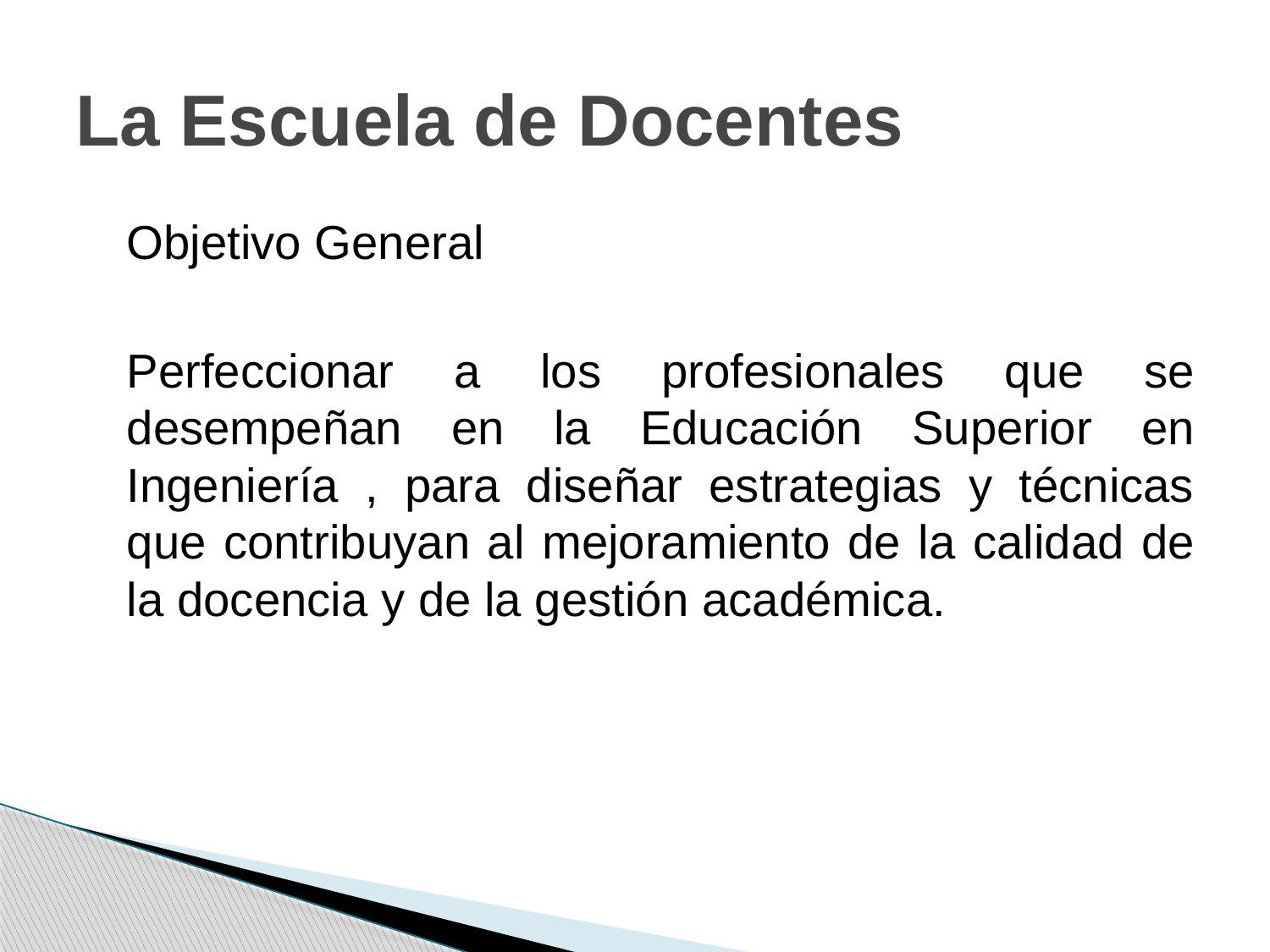

# La Escuela de Docentes
	Objetivo General

	Perfeccionar a los profesionales que se desempeñan en la Educación Superior en Ingeniería , para diseñar estrategias y técnicas que contribuyan al mejoramiento de la calidad de la docencia y de la gestión académica.